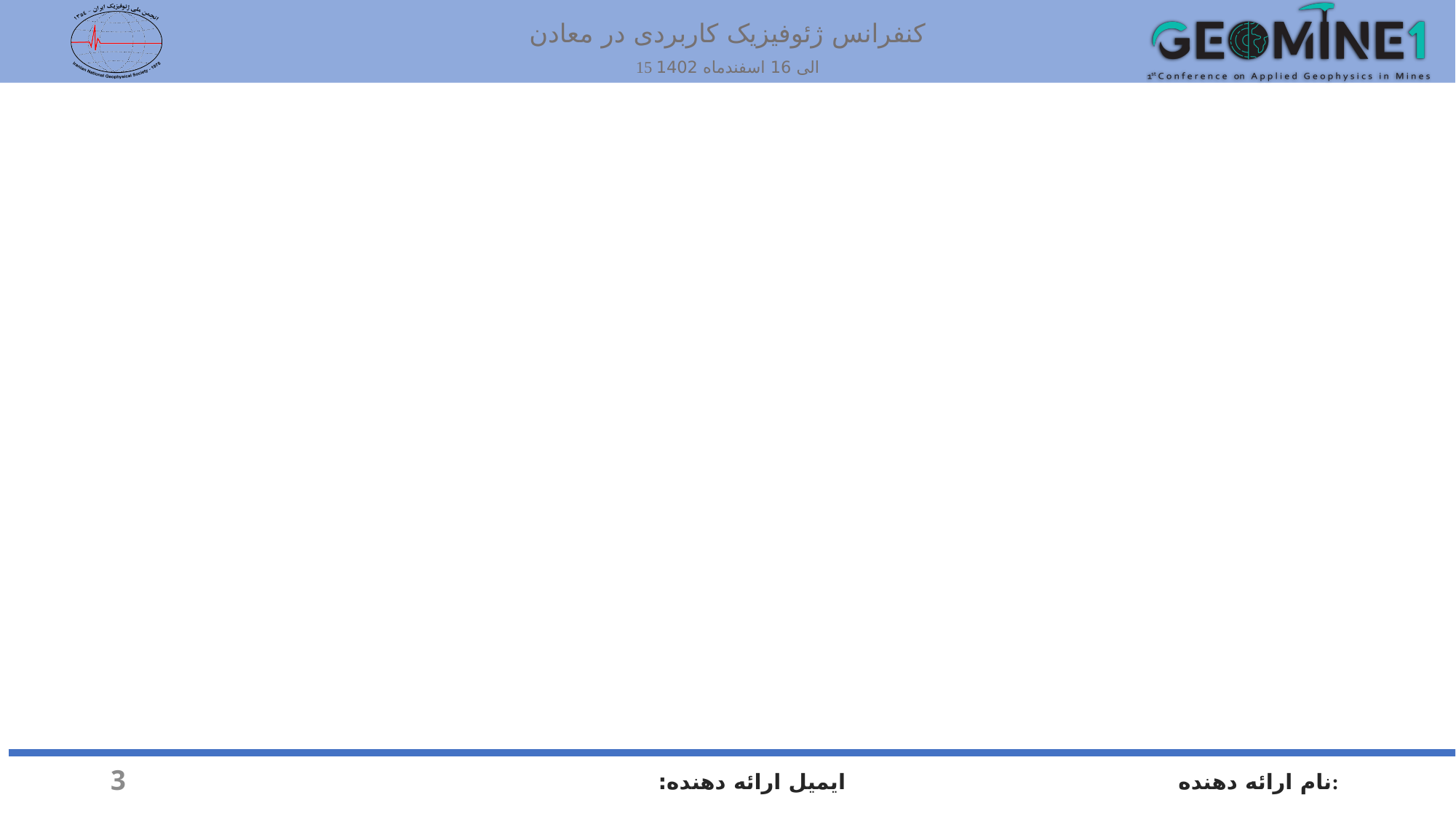

#

3
ایمیل ارائه دهنده:
نام ارائه دهنده: